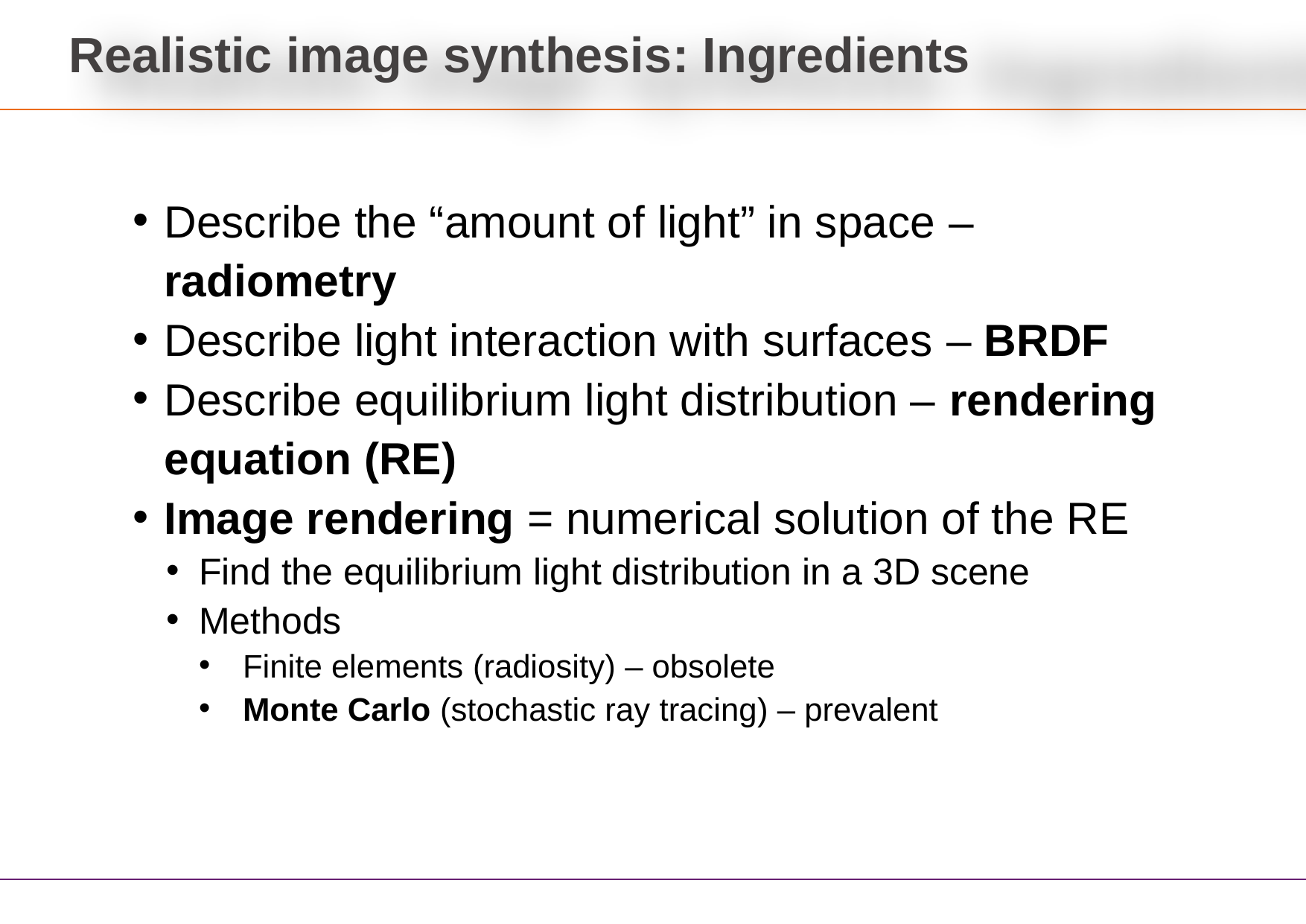

# Realistic image synthesis: Ingredients
Describe the “amount of light” in space – radiometry
Describe light interaction with surfaces – BRDF
Describe equilibrium light distribution – rendering equation (RE)
Image rendering = numerical solution of the RE
Find the equilibrium light distribution in a 3D scene
Methods
Finite elements (radiosity) – obsolete
Monte Carlo (stochastic ray tracing) – prevalent